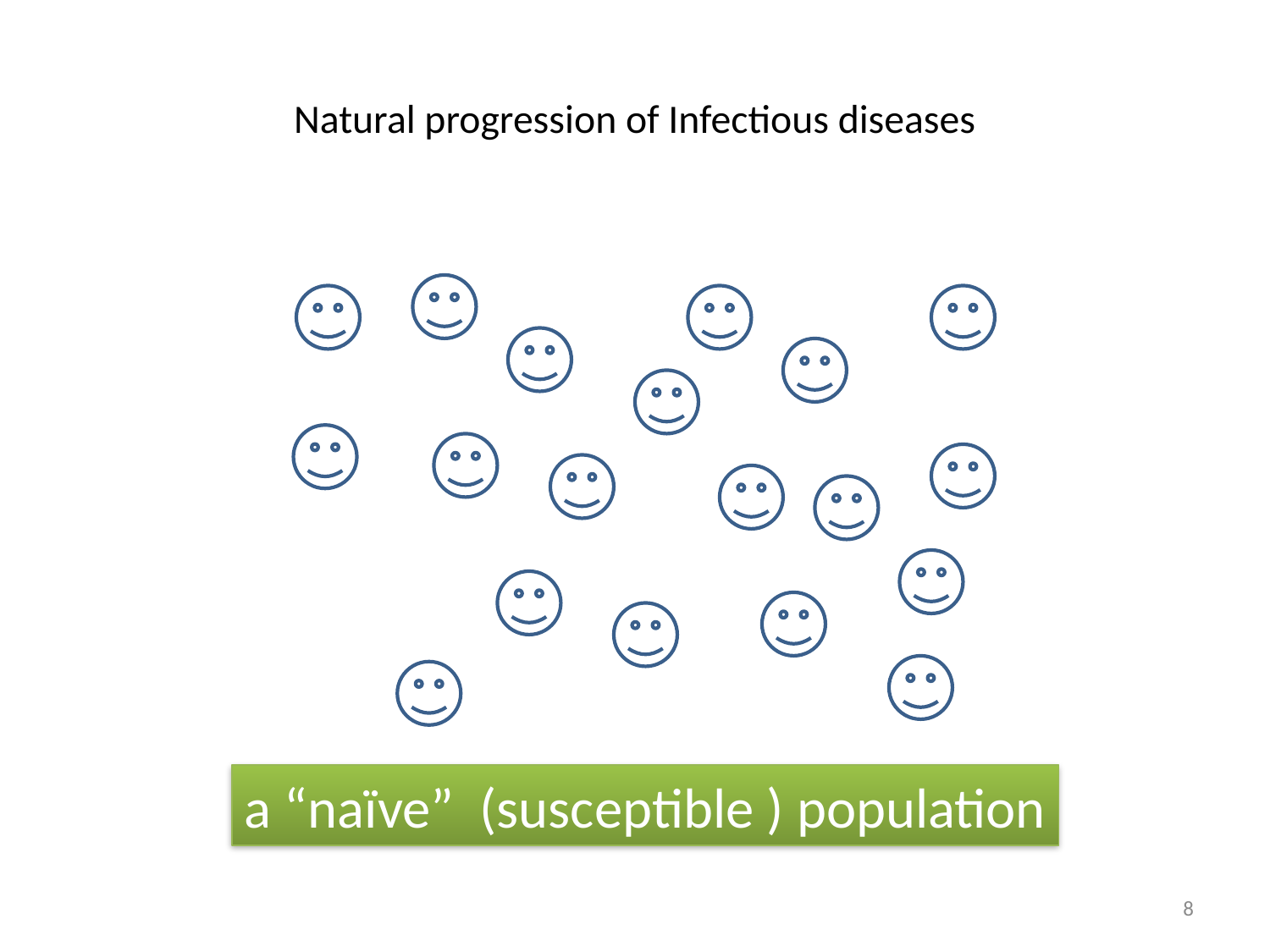

# Natural progression of Infectious diseases

a “naïve”  (susceptible ) population
8